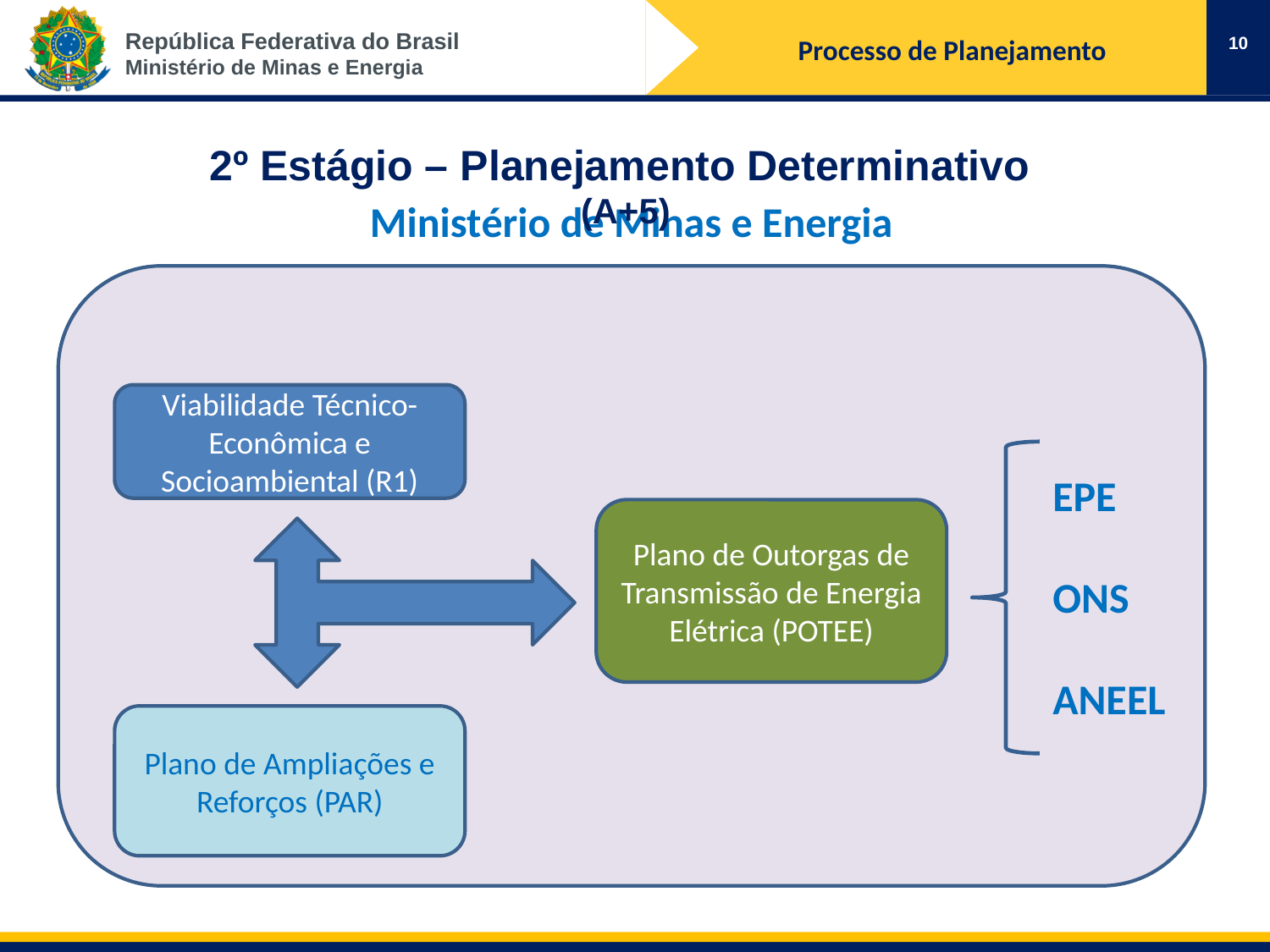

10
Processo de Planejamento
2º Estágio – Planejamento Determinativo
(A+5)
Ministério de Minas e Energia

Viabilidade Técnico-Econômica e Socioambiental (R1)

EPE

ONS

ANEEL
Plano de Outorgas de Transmissão de Energia Elétrica (POTEE)
Plano de Ampliações e Reforços (PAR)